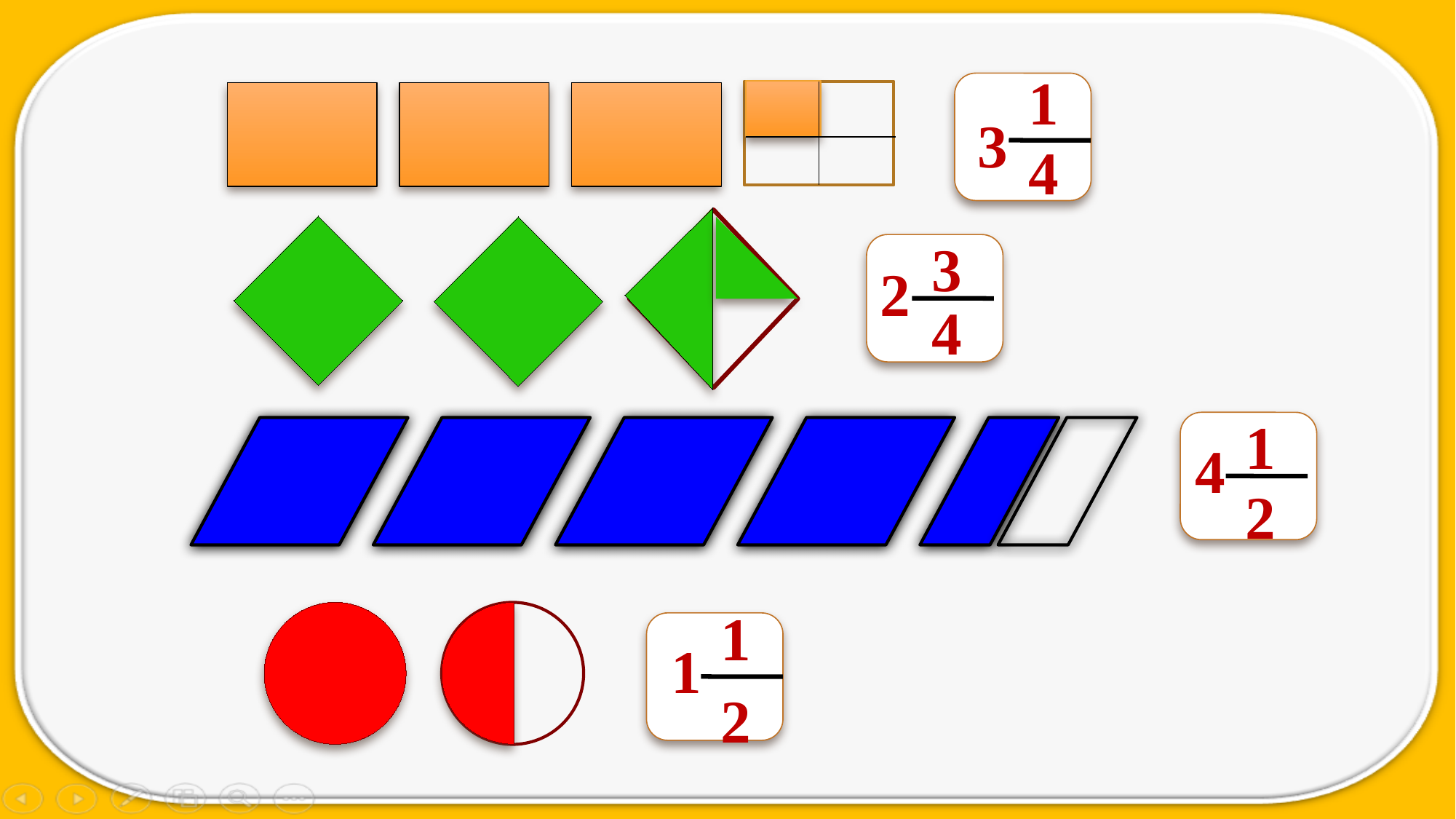

1
3
4

3
2
4

1
4
2

1
1
2